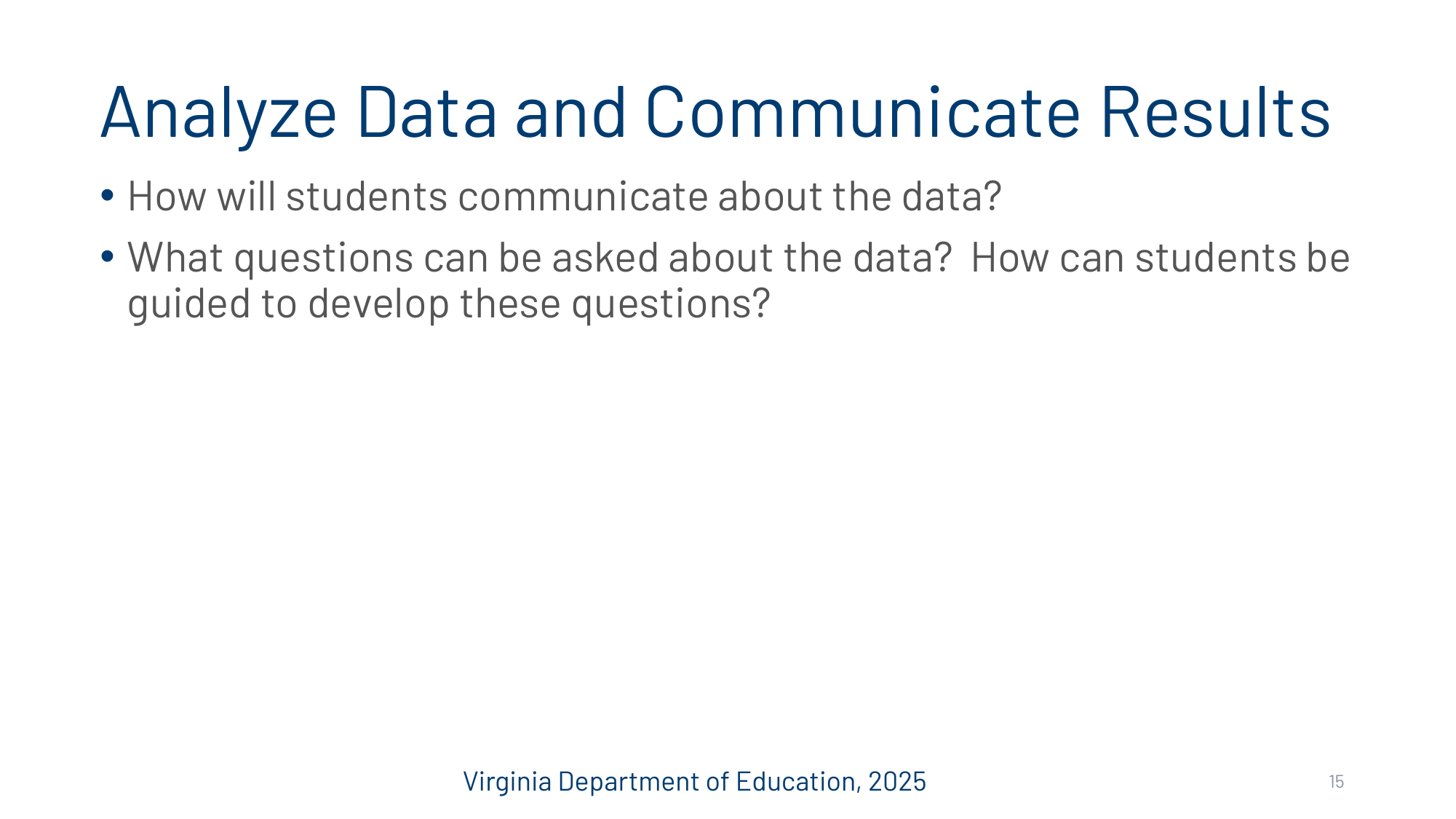

# Analyze Data and Communicate Results
How will students communicate about the data?
What questions can be asked about the data?  How can students be guided to develop these questions?
15